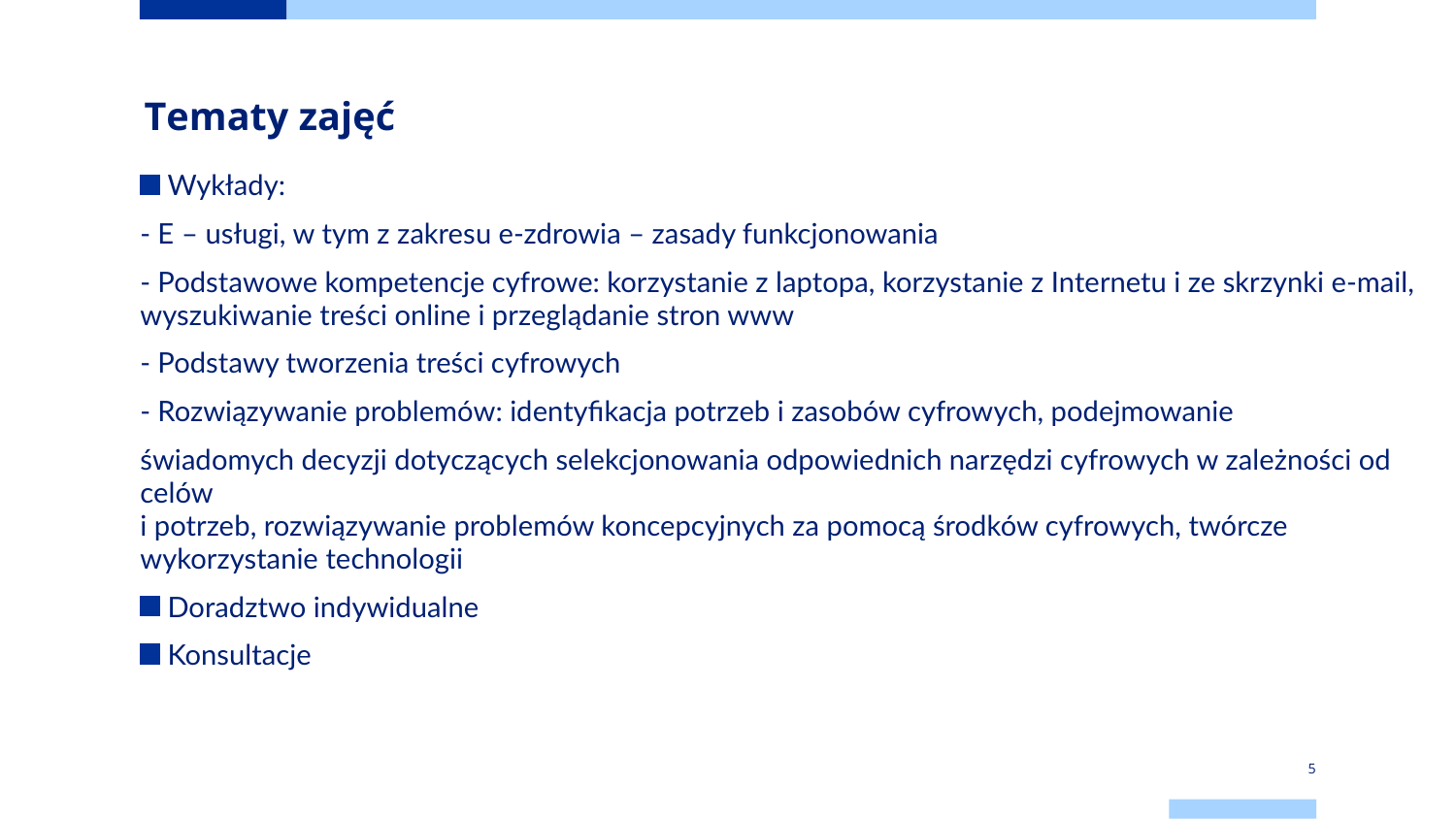

# Tematy zajęć
Wykłady:
- E – usługi, w tym z zakresu e-zdrowia – zasady funkcjonowania
- Podstawowe kompetencje cyfrowe: korzystanie z laptopa, korzystanie z Internetu i ze skrzynki e-mail, wyszukiwanie treści online i przeglądanie stron www
- Podstawy tworzenia treści cyfrowych
- Rozwiązywanie problemów: identyfikacja potrzeb i zasobów cyfrowych, podejmowanie
świadomych decyzji dotyczących selekcjonowania odpowiednich narzędzi cyfrowych w zależności od celów
i potrzeb, rozwiązywanie problemów koncepcyjnych za pomocą środków cyfrowych, twórcze wykorzystanie technologii
Doradztwo indywidualne
Konsultacje

5